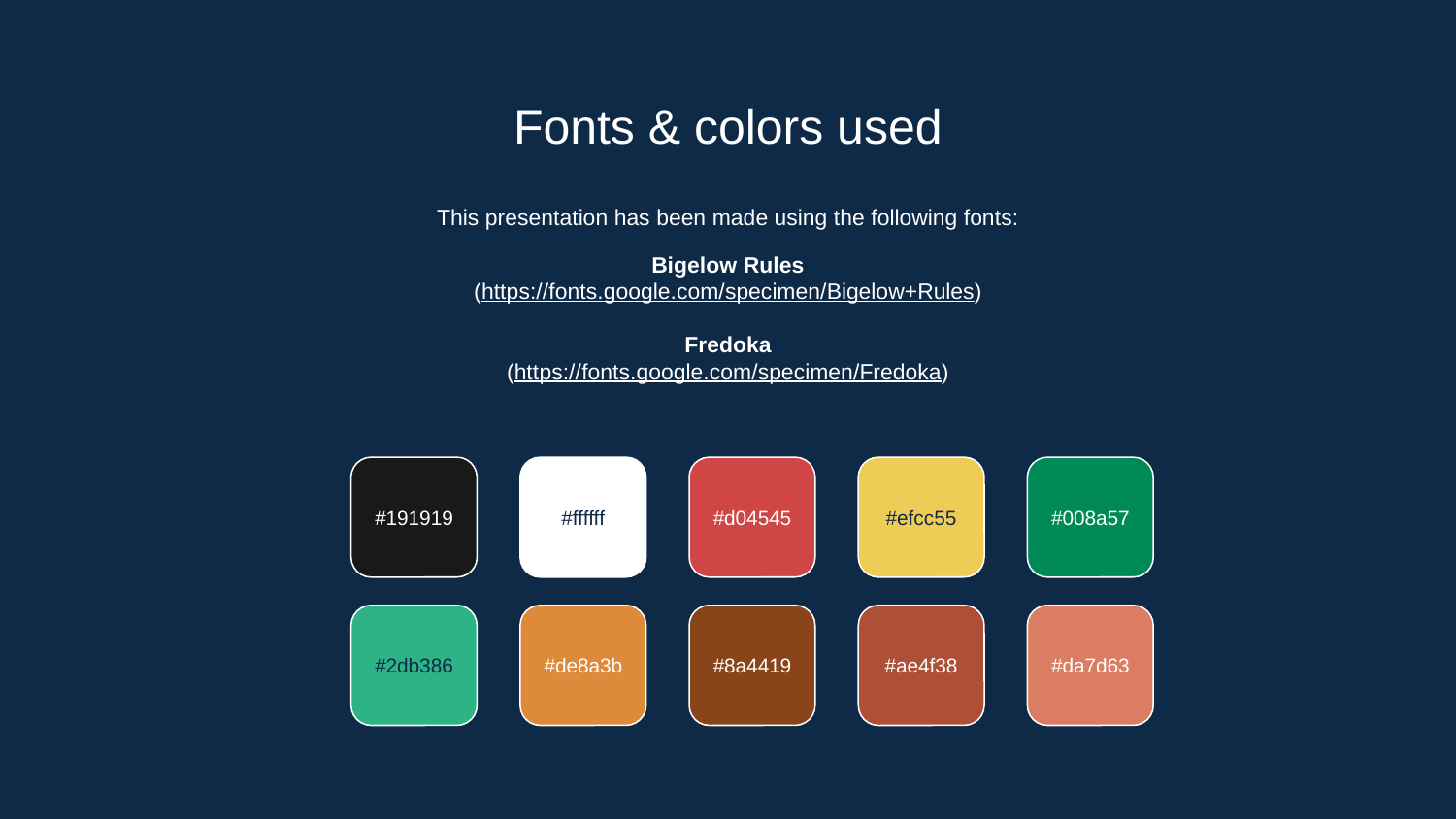

# Fonts & colors used
This presentation has been made using the following fonts:
Bigelow Rules
(https://fonts.google.com/specimen/Bigelow+Rules)

Fredoka
(https://fonts.google.com/specimen/Fredoka)

#191919
#ffffff
#d04545
#efcc55
#008a57

#2db386
#de8a3b
#8a4419
#ae4f38
#da7d63